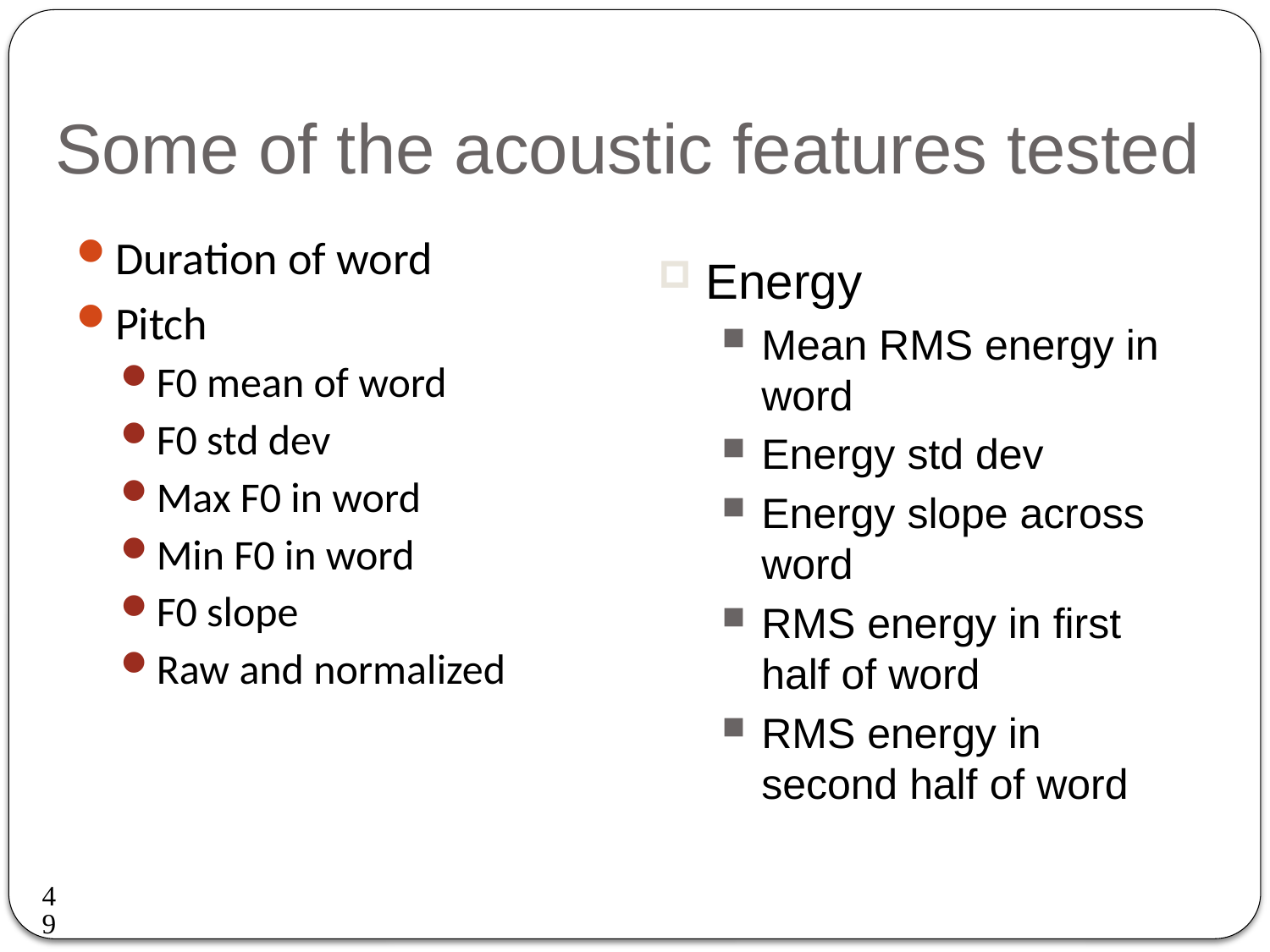

# Some of the acoustic features tested
Duration of word
Pitch
F0 mean of word
F0 std dev
Max F0 in word
Min F0 in word
F0 slope
Raw and normalized
Energy
Mean RMS energy in word
Energy std dev
Energy slope across word
RMS energy in first half of word
RMS energy in second half of word
49